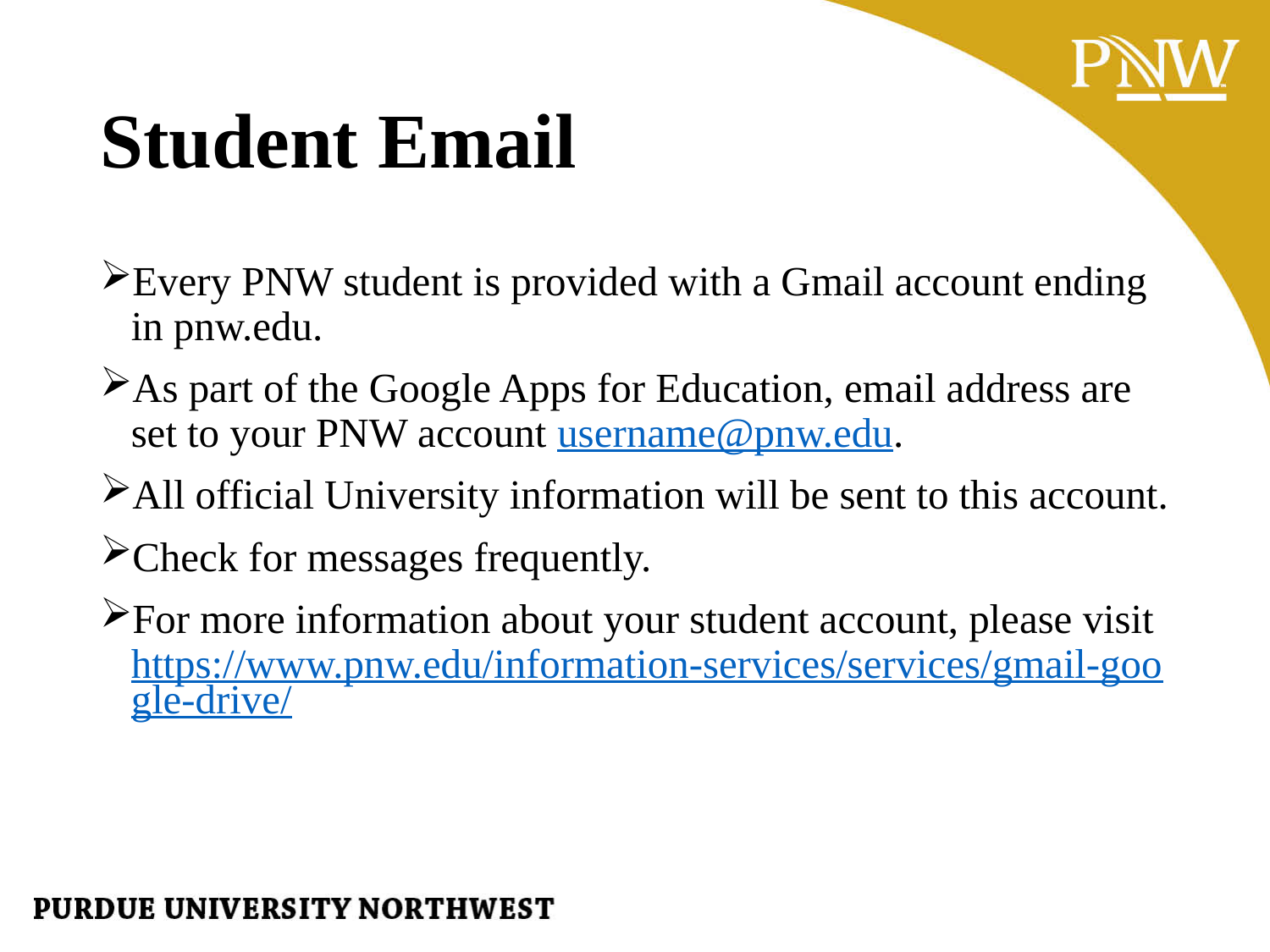

# Student Email
Every PNW student is provided with a Gmail account ending in pnw.edu.
As part of the Google Apps for Education, email address are set to your PNW account username@pnw.edu.
All official University information will be sent to this account.
Check for messages frequently.
For more information about your student account, please visit https://www.pnw.edu/information-services/services/gmail-google-drive/